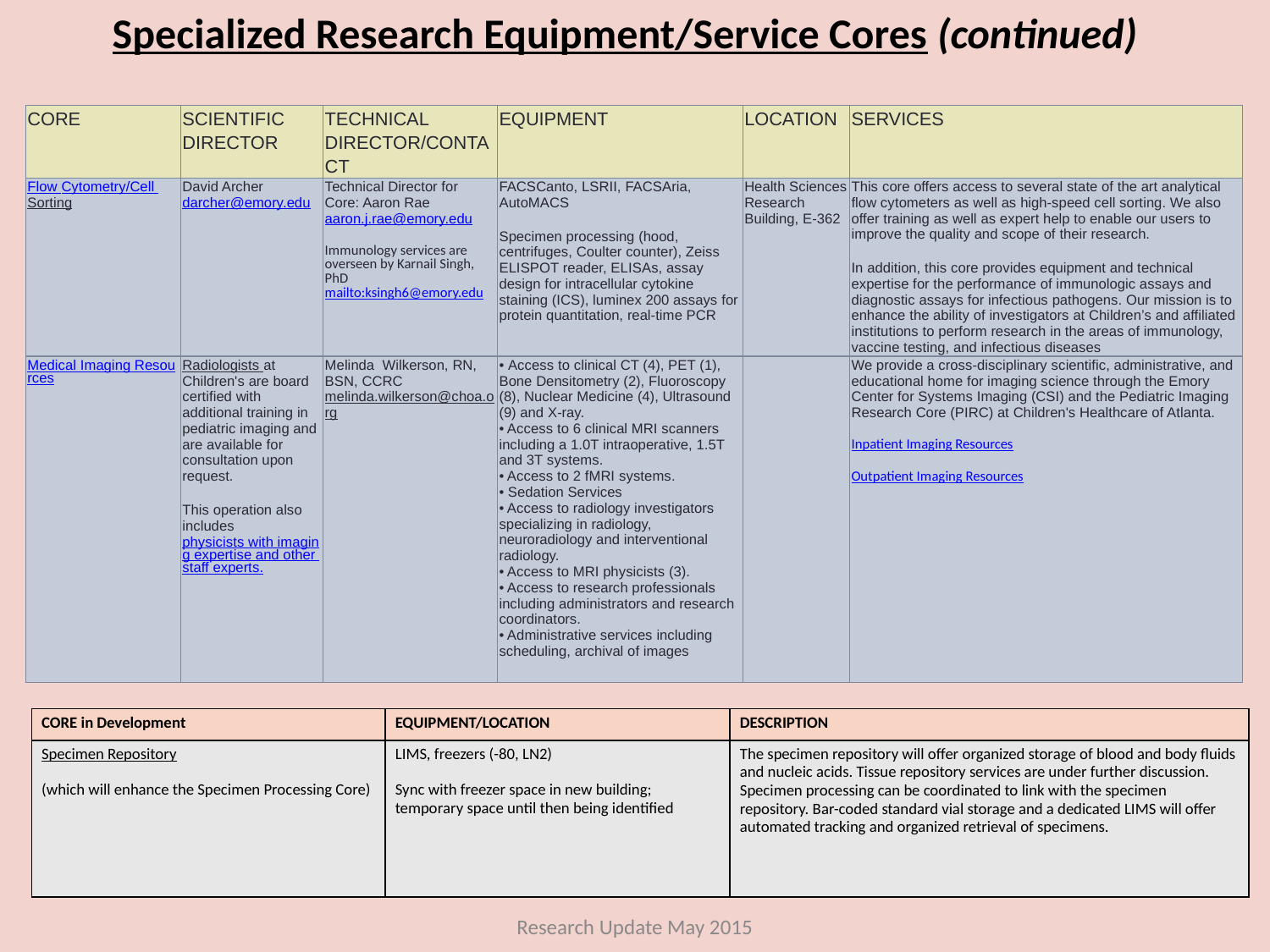

Specialized Research Equipment/Service Cores (continued)
| CORE | SCIENTIFIC DIRECTOR | TECHNICAL DIRECTOR/CONTACT | EQUIPMENT | LOCATION | SERVICES |
| --- | --- | --- | --- | --- | --- |
| Flow Cytometry/Cell Sorting | David Archer darcher@emory.edu | Technical Director for Core: Aaron Rae aaron.j.rae@emory.edu Immunology services are overseen by Karnail Singh, PhD mailto:ksingh6@emory.edu | FACSCanto, LSRII, FACSAria, AutoMACS Specimen processing (hood, centrifuges, Coulter counter), Zeiss ELISPOT reader, ELISAs, assay design for intracellular cytokine staining (ICS), luminex 200 assays for protein quantitation, real-time PCR | Health Sciences Research Building, E-362 | This core offers access to several state of the art analytical flow cytometers as well as high-speed cell sorting. We also offer training as well as expert help to enable our users to improve the quality and scope of their research. In addition, this core provides equipment and technical expertise for the performance of immunologic assays and diagnostic assays for infectious pathogens. Our mission is to enhance the ability of investigators at Children’s and affiliated institutions to perform research in the areas of immunology, vaccine testing, and infectious diseases |
| Medical Imaging Resources | Radiologists at Children's are board certified with additional training in pediatric imaging and are available for consultation upon request. This operation also includes physicists with imaging expertise and other staff experts. | Melinda Wilkerson, RN, BSN, CCRC melinda.wilkerson@choa.org | • Access to clinical CT (4), PET (1), Bone Densitometry (2), Fluoroscopy (8), Nuclear Medicine (4), Ultrasound (9) and X-ray. • Access to 6 clinical MRI scanners including a 1.0T intraoperative, 1.5T and 3T systems. • Access to 2 fMRI systems. • Sedation Services • Access to radiology investigators specializing in radiology, neuroradiology and interventional radiology. • Access to MRI physicists (3). • Access to research professionals including administrators and research coordinators. • Administrative services including scheduling, archival of images |  | We provide a cross-disciplinary scientific, administrative, and educational home for imaging science through the Emory Center for Systems Imaging (CSI) and the Pediatric Imaging Research Core (PIRC) at Children's Healthcare of Atlanta. Inpatient Imaging Resources Outpatient Imaging Resources |
Core in Development for 2012:
| CORE in Development | EQUIPMENT/LOCATION | DESCRIPTION |
| --- | --- | --- |
| Specimen Repository (which will enhance the Specimen Processing Core) | LIMS, freezers (-80, LN2) Sync with freezer space in new building; temporary space until then being identified | The specimen repository will offer organized storage of blood and body fluids and nucleic acids. Tissue repository services are under further discussion. Specimen processing can be coordinated to link with the specimen repository. Bar-coded standard vial storage and a dedicated LIMS will offer automated tracking and organized retrieval of specimens. |
Research Update May 2015